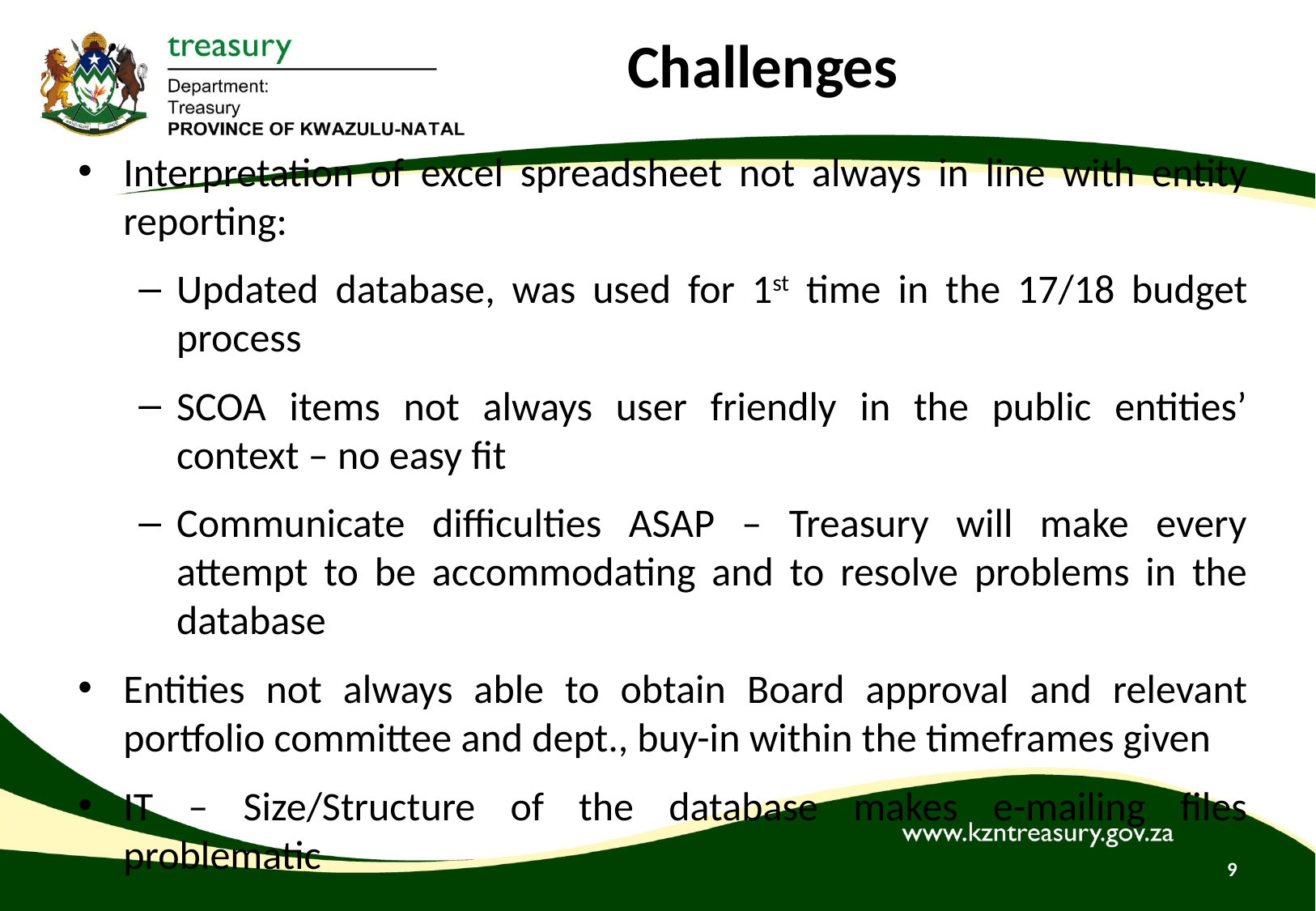

# Challenges
Interpretation of excel spreadsheet not always in line with entity reporting:
Updated database, was used for 1st time in the 17/18 budget process
SCOA items not always user friendly in the public entities’ context – no easy fit
Communicate difficulties ASAP – Treasury will make every attempt to be accommodating and to resolve problems in the database
Entities not always able to obtain Board approval and relevant portfolio committee and dept., buy-in within the timeframes given
IT – Size/Structure of the database makes e-mailing files problematic
9